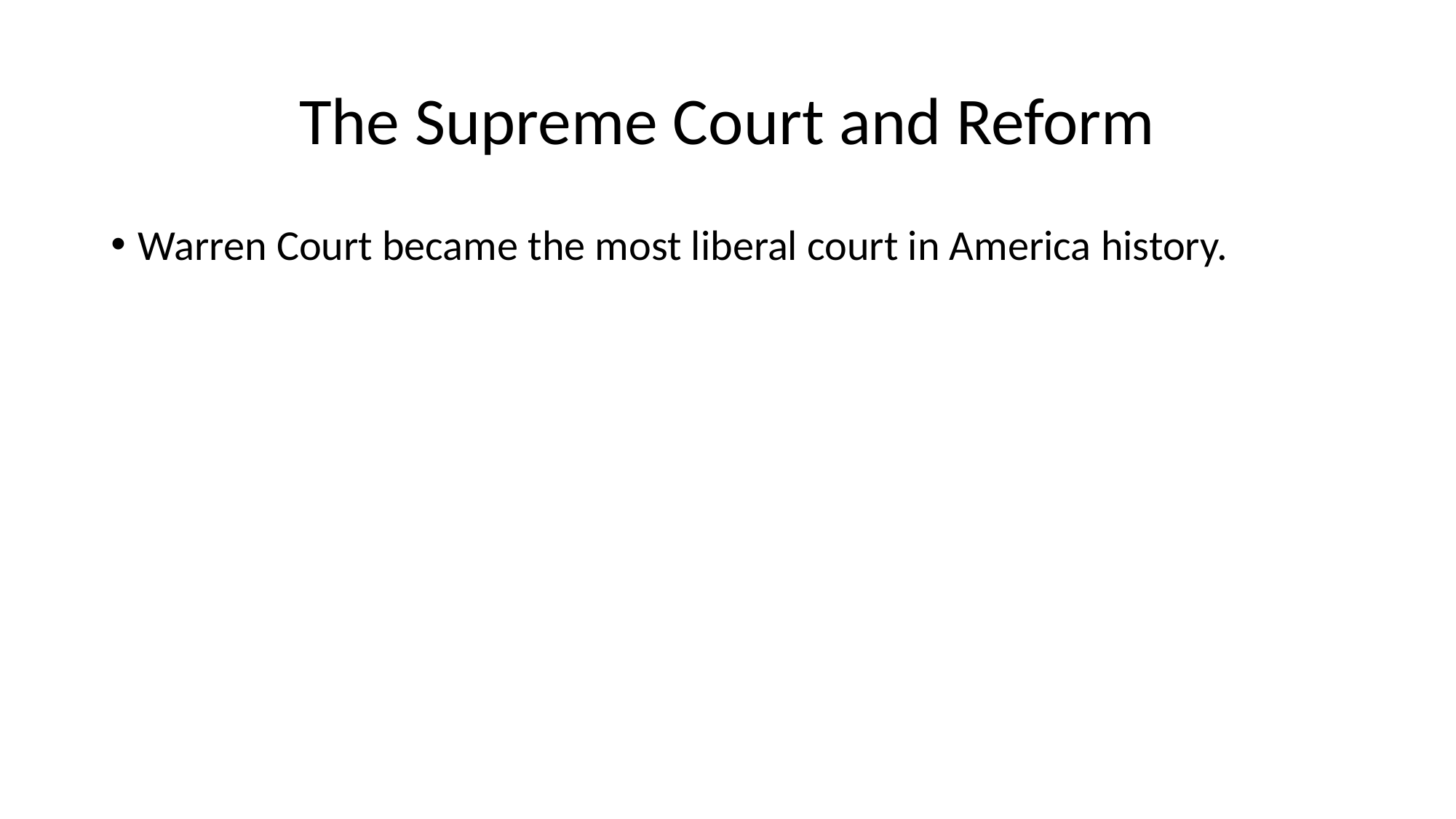

# The Supreme Court and Reform
Warren Court became the most liberal court in America history.